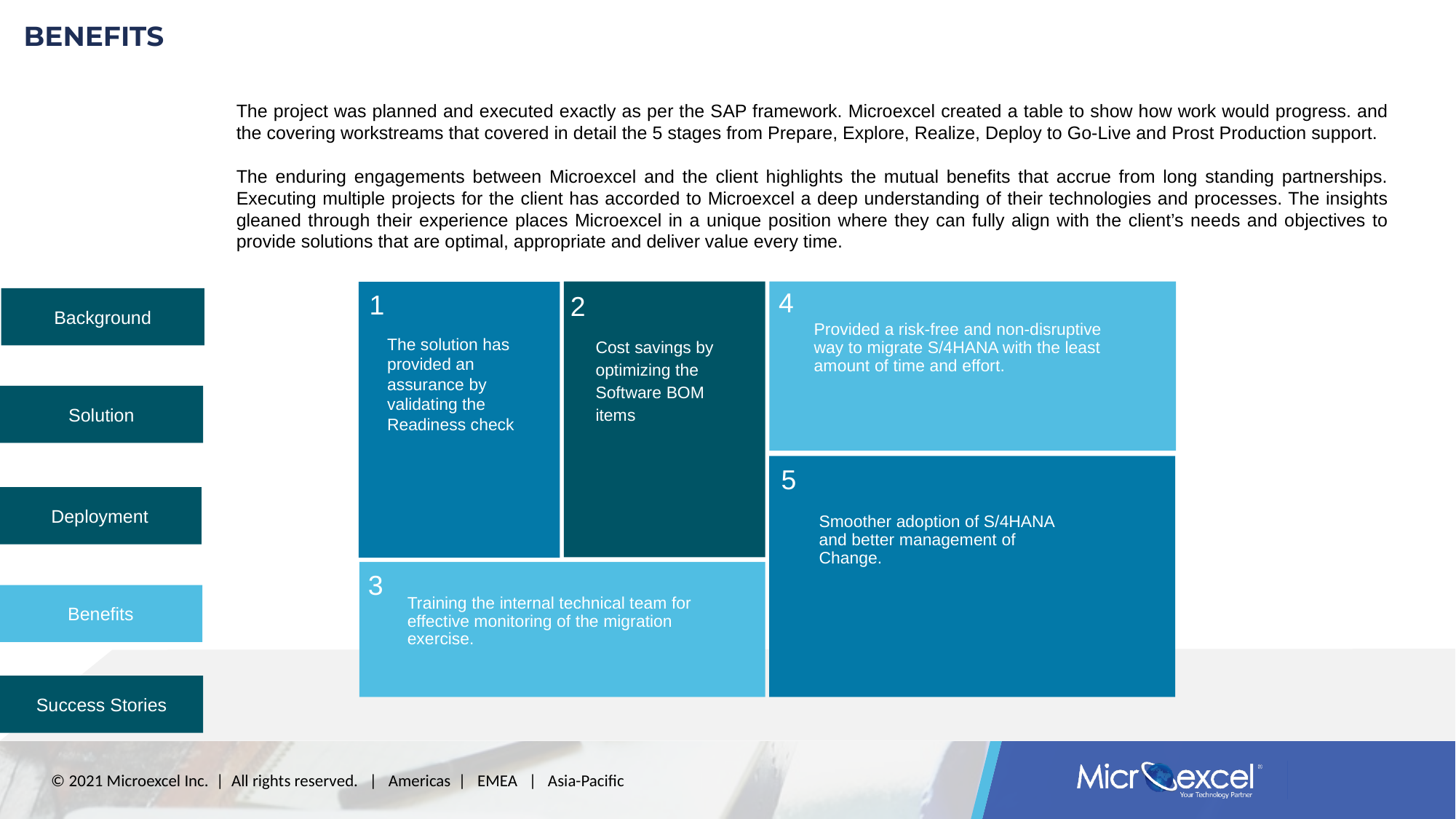

BENEFITS
The project was planned and executed exactly as per the SAP framework. Microexcel created a table to show how work would progress. and the covering workstreams that covered in detail the 5 stages from Prepare, Explore, Realize, Deploy to Go-Live and Prost Production support.

The enduring engagements between Microexcel and the client highlights the mutual benefits that accrue from long standing partnerships. Executing multiple projects for the client has accorded to Microexcel a deep understanding of their technologies and processes. The insights gleaned through their experience places Microexcel in a unique position where they can fully align with the client’s needs and objectives to provide solutions that are optimal, appropriate and deliver value every time.

4
7

1
2
Provided a risk-free and non-disruptive way to migrate S/4HANA with the least amount of time and effort.

The solution has provided an assurance by validating the Readiness check

Cost savings by optimizing the Software BOM items

5

Smoother adoption of S/4HANA and better management of Change.

3
Training the internal technical team for effective monitoring of the migration exercise.
Background
Solution
Deployment
Benefits

Success Stories